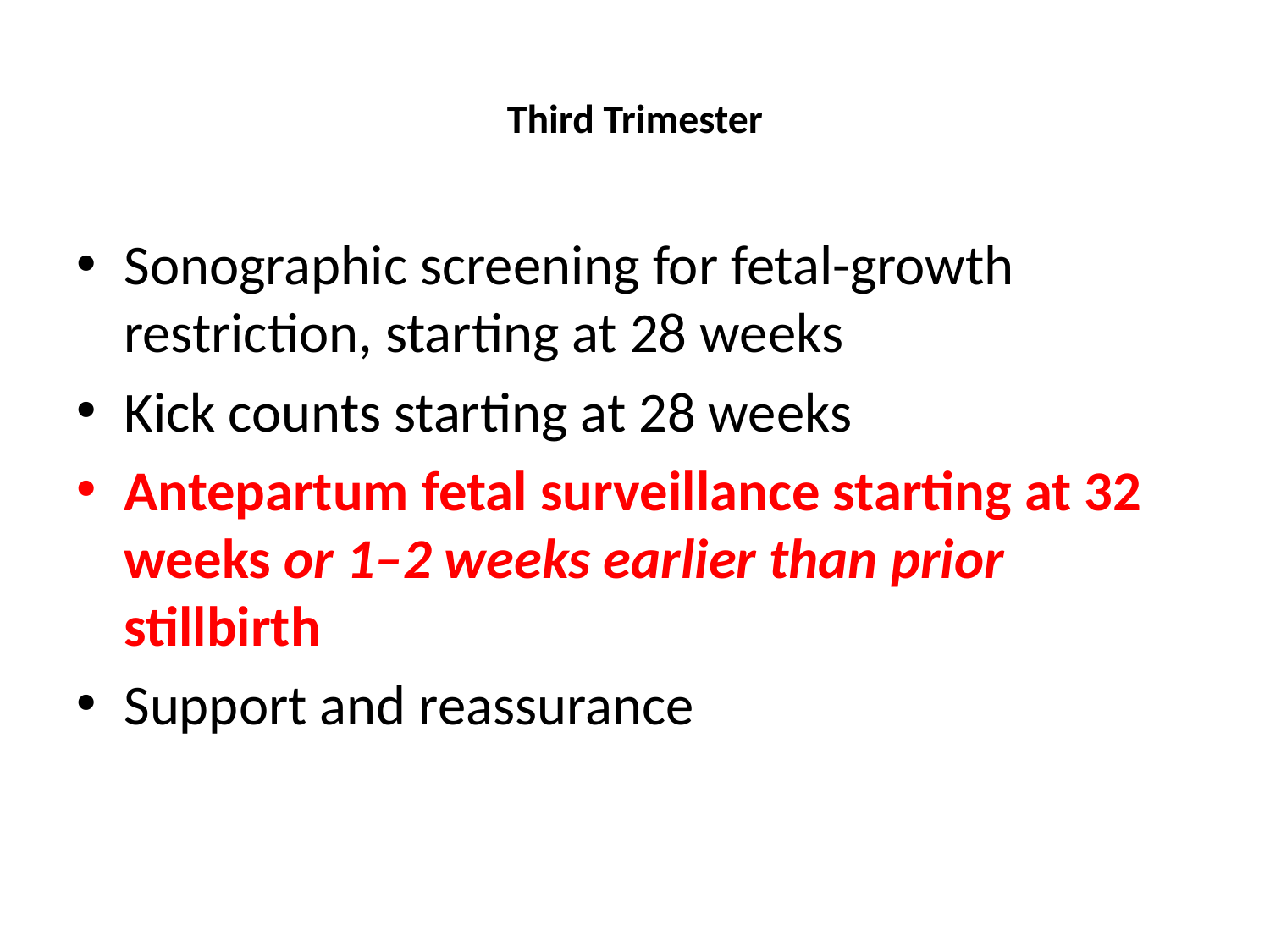

# Third Trimester
Sonographic screening for fetal-growth restriction, starting at 28 weeks
Kick counts starting at 28 weeks
Antepartum fetal surveillance starting at 32 weeks or 1–2 weeks earlier than prior stillbirth
Support and reassurance